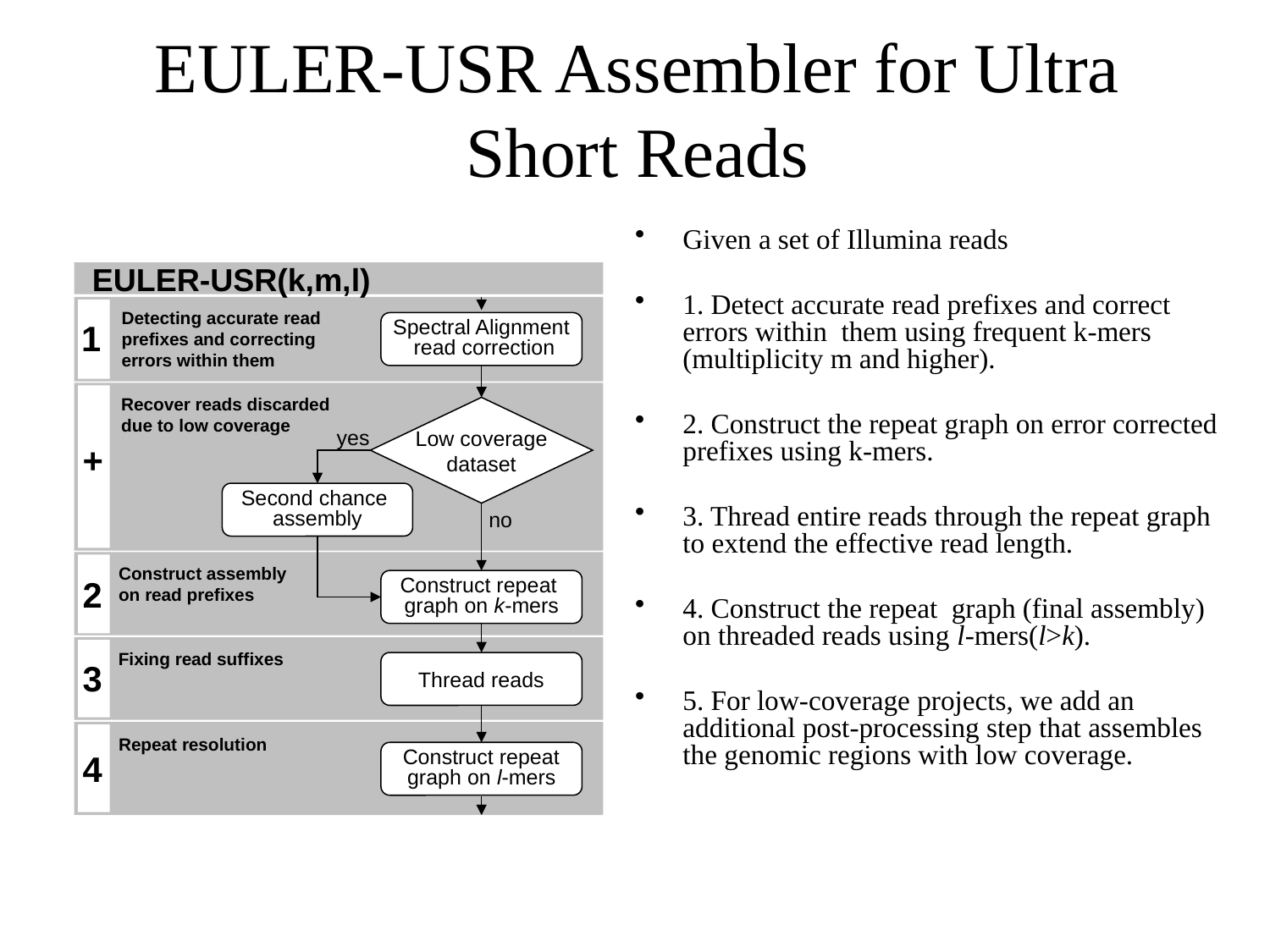

# EULER-USR Assembler for Ultra Short Reads
Given a set of Illumina reads

1. Detect accurate read prefixes and correct errors within  them using frequent k-mers (multiplicity m and higher).

2. Construct the repeat graph on error corrected  prefixes using k-mers.

3. Thread entire reads through the repeat graph to extend the effective read length.

4. Construct the repeat  graph (final assembly) on threaded reads using l-mers(l>k).

5. For low-coverage projects, we add an additional post-processing step that assembles the genomic regions with low coverage.
EULER-USR(k,m,l)

Detecting accurate read
prefixes and correcting
errors within them
1
Spectral Alignment
 read correction

Recover reads discarded
due to low coverage
Low coverage
dataset
+
yes
+
Second chance
assembly
no

Construct assembly
on read prefixes
2
Construct repeat
graph on k-mers

Fixing read suffixes
3
Thread reads

Repeat resolution
4
Construct repeat
graph on l-mers